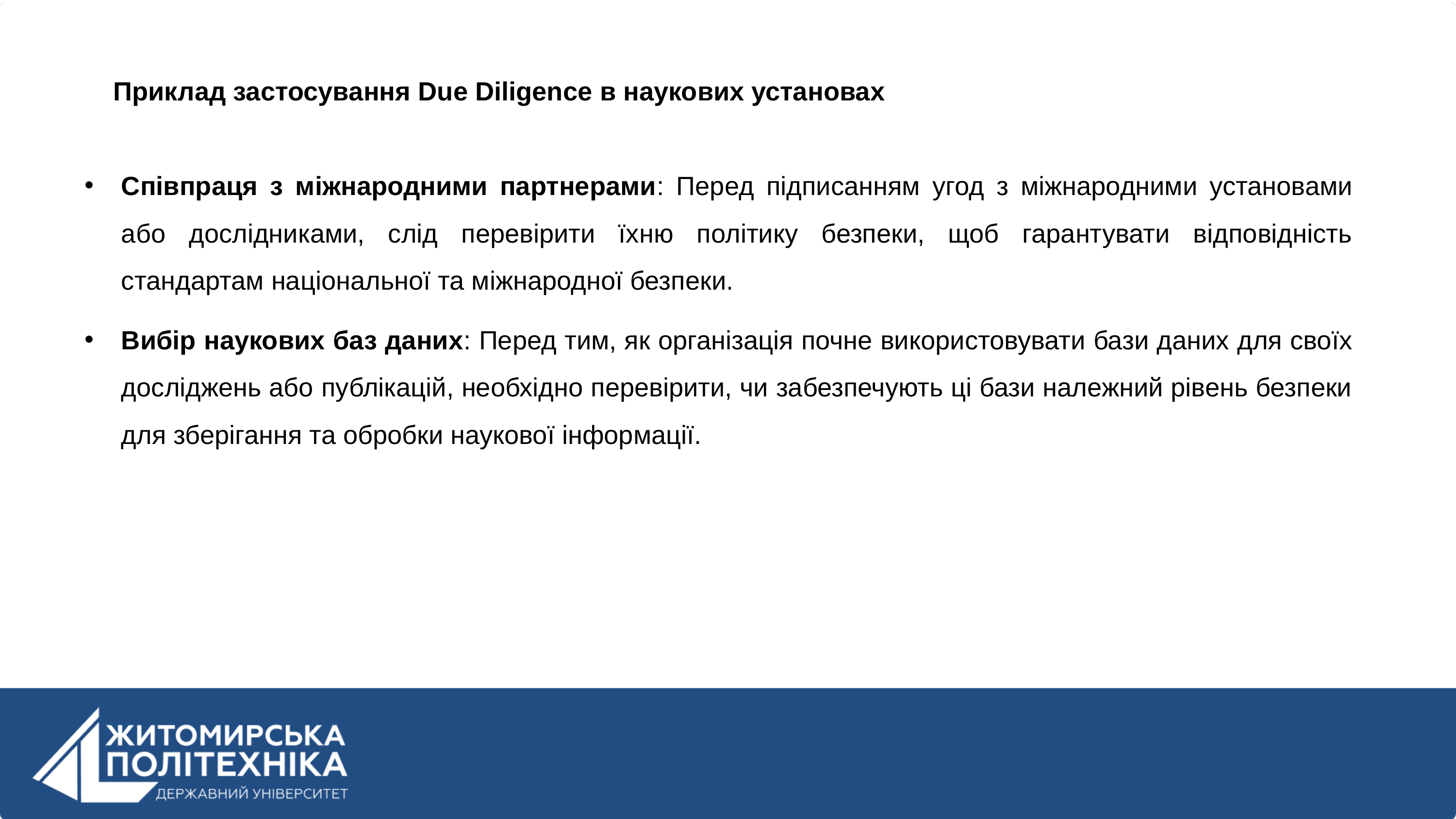

Приклад застосування Due Diligence в наукових установах

Співпраця з міжнародними партнерами: Перед підписанням угод з міжнародними установами або дослідниками, слід перевірити їхню політику безпеки, щоб гарантувати відповідність стандартам національної та міжнародної безпеки.
Вибір наукових баз даних: Перед тим, як організація почне використовувати бази даних для своїх досліджень або публікацій, необхідно перевірити, чи забезпечують ці бази належний рівень безпеки для зберігання та обробки наукової інформації.